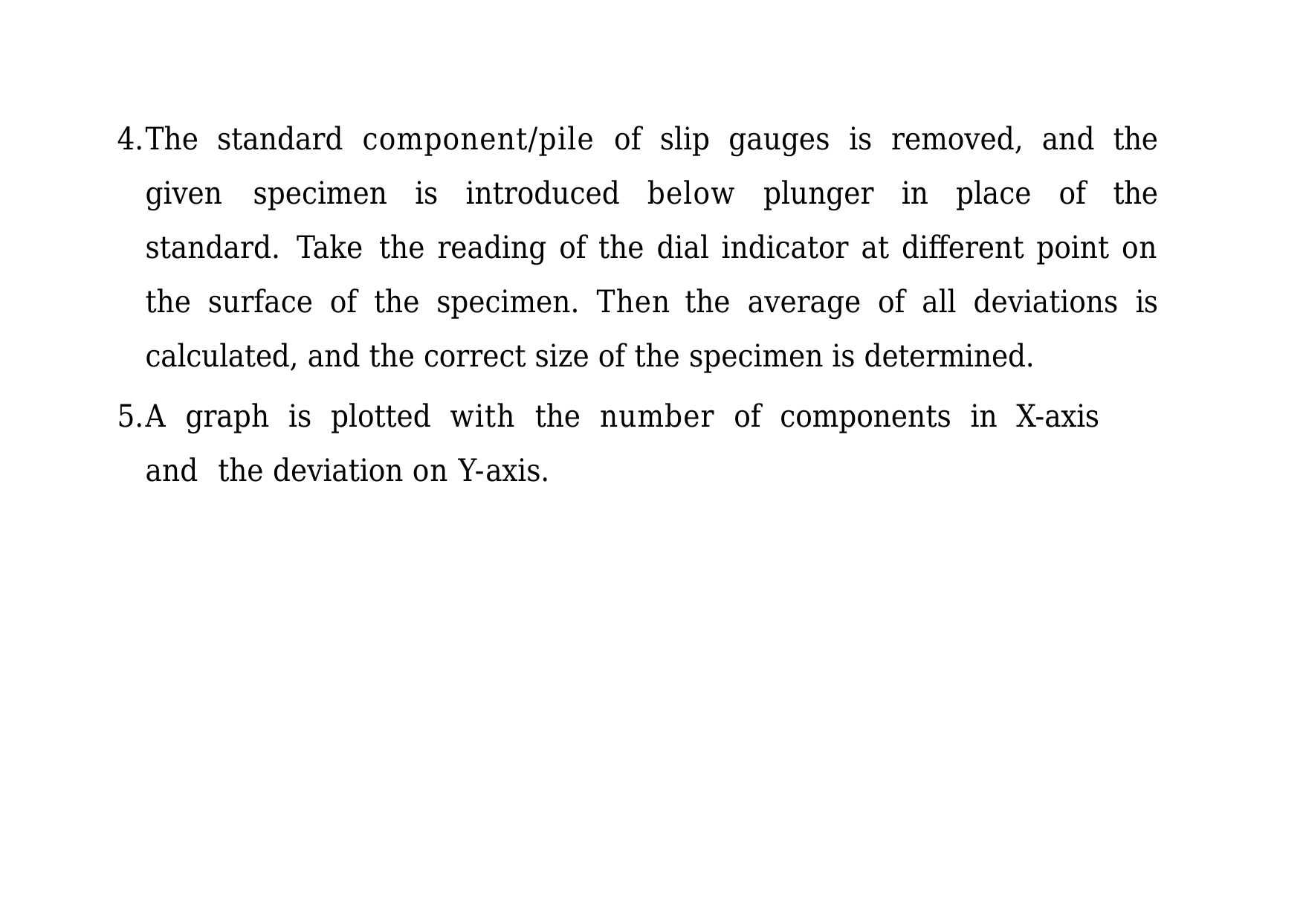

The  standard  component/pile  of  slip  gauges  is  removed,  and  the given  specimen  is  introduced  below  plunger  in  place  of  the standard. Take the reading of the dial indicator at different point on the surface of the specimen. Then the average of all deviations is calculated, and the correct size of the specimen is determined.
A  graph  is  plotted  with  the  number  of  components  in  X-axis and  the deviation on Y-axis.